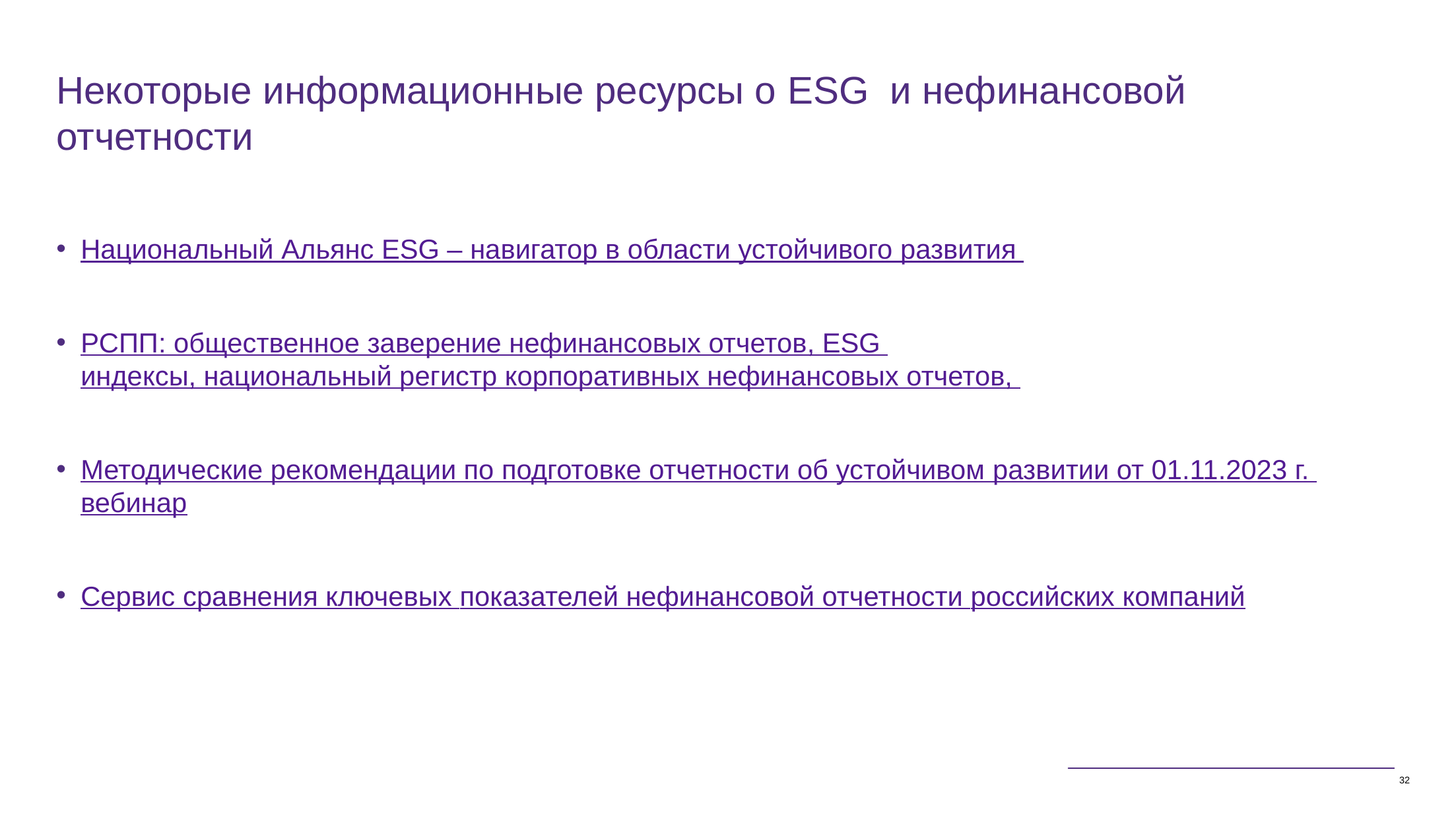

Некоторые информационные ресурсы о ESG  и нефинансовой отчетности

Национальный Альянс ESG – навигатор в области устойчивого развития

РСПП: общественное заверение нефинансовых отчетов, ESG индексы, национальный регистр корпоративных нефинансовых отчетов,

Методические рекомендации по подготовке отчетности об устойчивом развитии от 01.11.2023 г. вебинар

Сервис сравнения ключевых показателей нефинансовой отчетности российских компаний